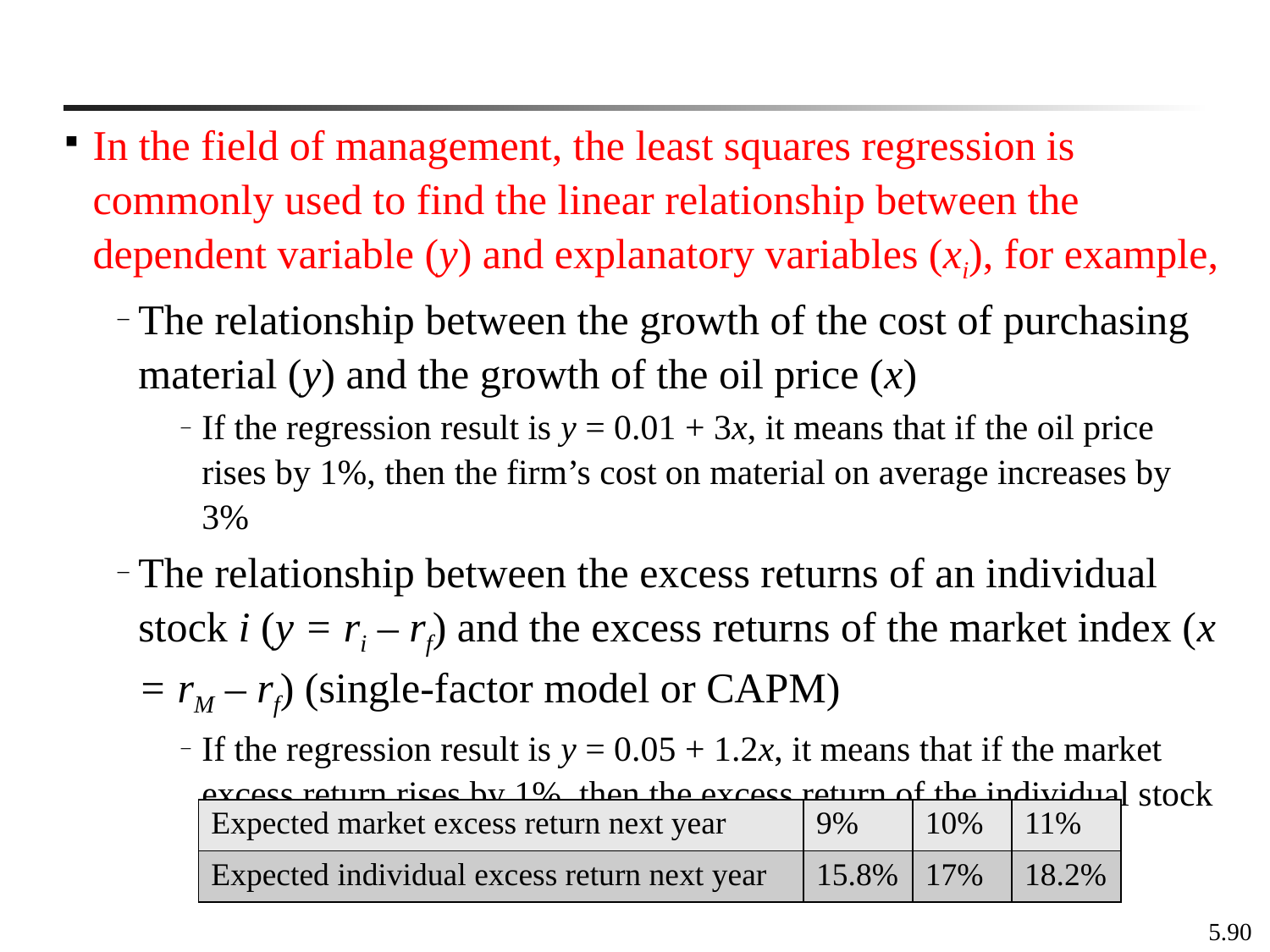

In the field of management, the least squares regression is commonly used to find the linear relationship between the dependent variable (y) and explanatory variables (xi), for example,
The relationship between the growth of the cost of purchasing material (y) and the growth of the oil price (x)
If the regression result is y = 0.01 + 3x, it means that if the oil price rises by 1%, then the firm’s cost on material on average increases by 3%
The relationship between the excess returns of an individual stock i (y = ri – rf) and the excess returns of the market index (x = rM – rf) (single-factor model or CAPM)
If the regression result is y = 0.05 + 1.2x, it means that if the market excess return rises by 1%, then the excess return of the individual stock on average increases by 1.2%

The coefficient for x, which is 1.2 here, is called beta

| Expected market excess return next year | 9% | 10% | 11% |
| --- | --- | --- | --- |
| Expected individual excess return next year | 15.8% | 17% | 18.2% |
5.90